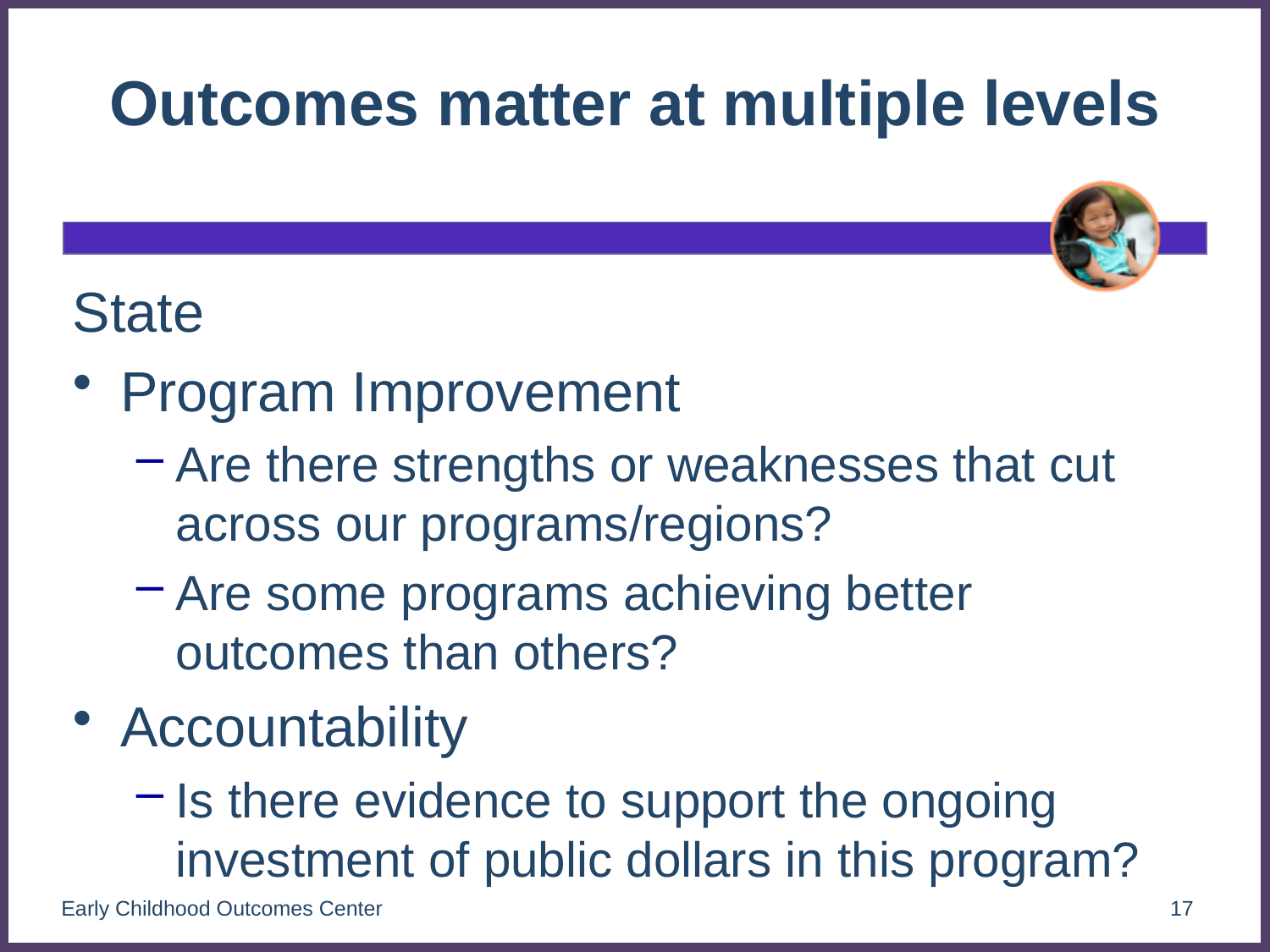

# Outcomes matter at multiple levels
State
Program Improvement
Are there strengths or weaknesses that cut across our programs/regions?
Are some programs achieving better outcomes than others?
Accountability
Is there evidence to support the ongoing investment of public dollars in this program?

Early Childhood Outcomes Center
17